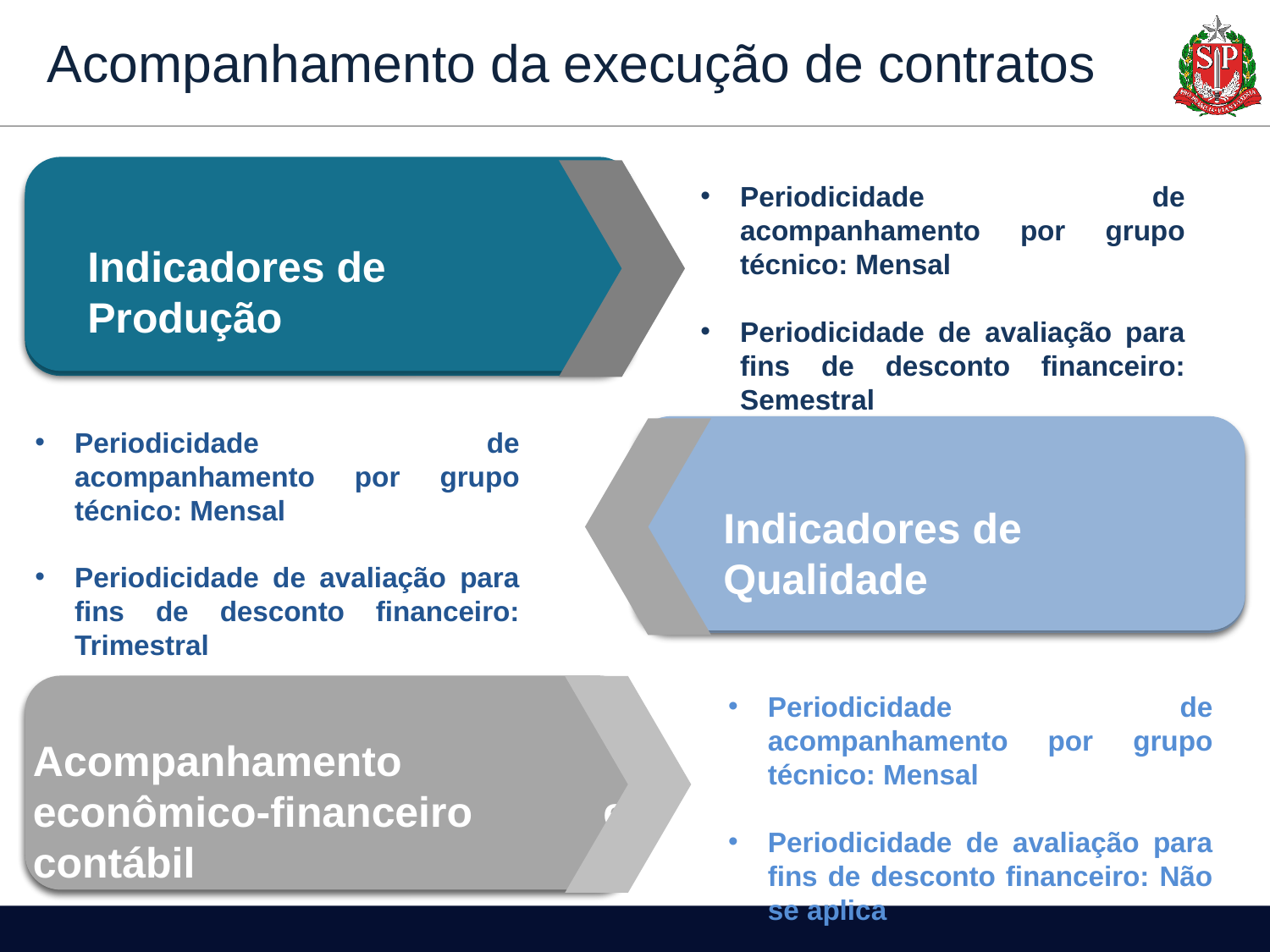

# Acompanhamento da execução de contratos

Periodicidade de acompanhamento por grupo técnico: Mensal

Periodicidade de avaliação para fins de desconto financeiro: Semestral
Indicadores de Produção
Periodicidade de acompanhamento por grupo técnico: Mensal

Periodicidade de avaliação para fins de desconto financeiro: Trimestral

Indicadores de Qualidade

Periodicidade de acompanhamento por grupo técnico: Mensal

Periodicidade de avaliação para fins de desconto financeiro: Não se aplica
Acompanhamento econômico-financeiro e contábil